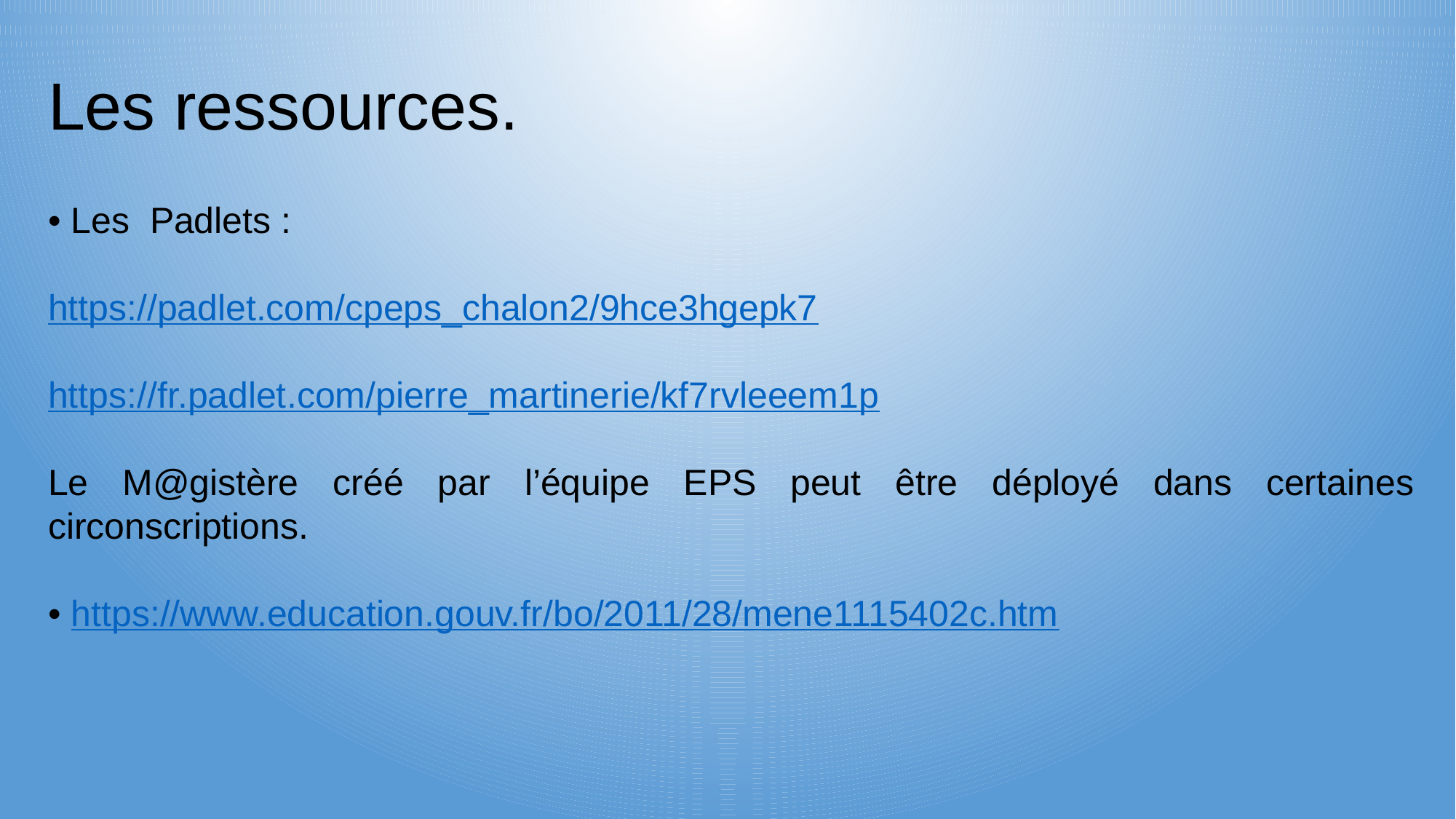

Les ressources.
• Les  Padlets :

https://padlet.com/cpeps_chalon2/9hce3hgepk7

https://fr.padlet.com/pierre_martinerie/kf7rvleeem1p

Le M@gistère créé par l’équipe EPS peut être déployé dans certaines circonscriptions.

• https://www.education.gouv.fr/bo/2011/28/mene1115402c.htm